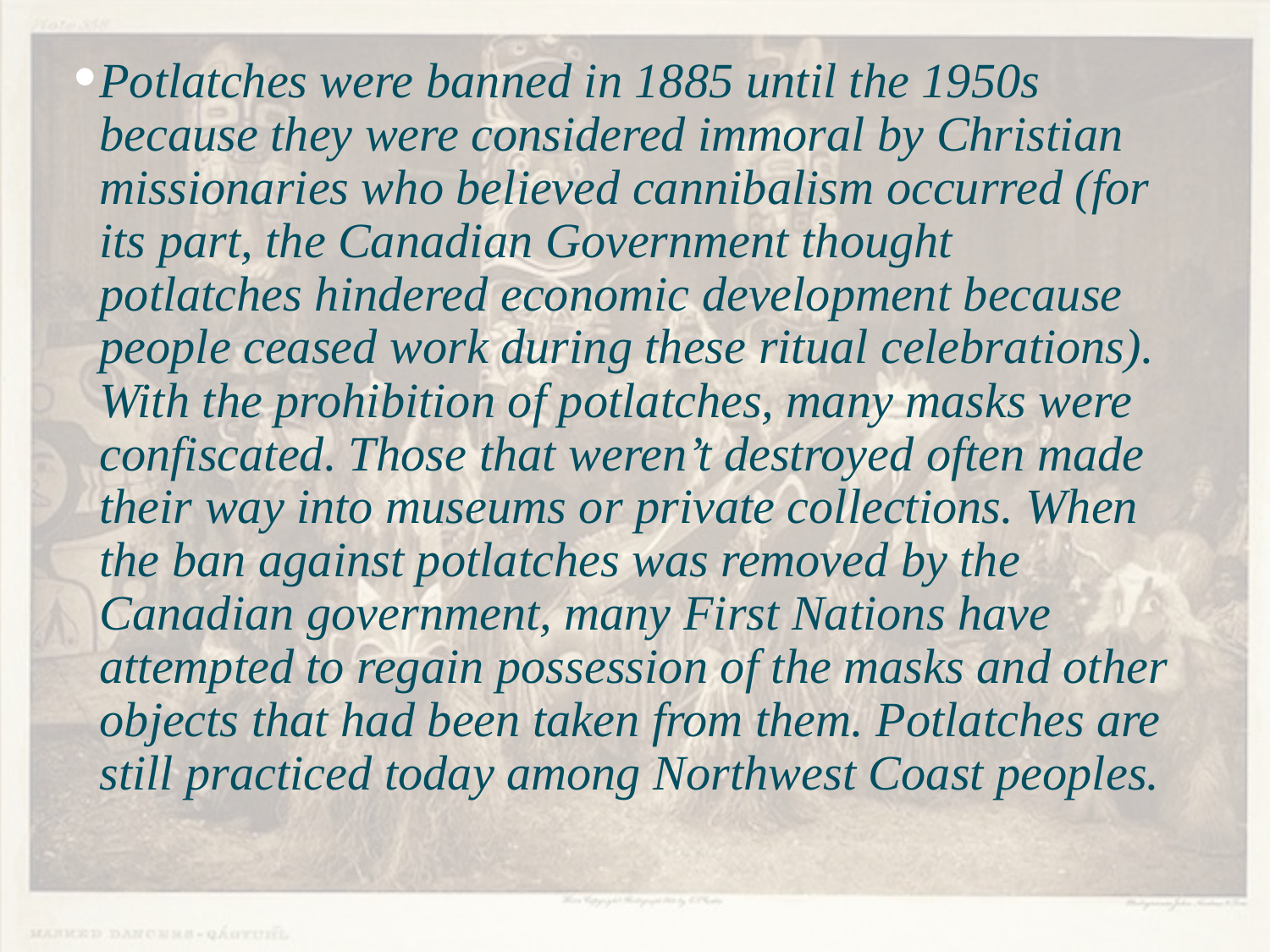

Potlatches were banned in 1885 until the 1950s because they were considered immoral by Christian missionaries who believed cannibalism occurred (for its part, the Canadian Government thought potlatches hindered economic development because people ceased work during these ritual celebrations). With the prohibition of potlatches, many masks were confiscated. Those that weren’t destroyed often made their way into museums or private collections. When the ban against potlatches was removed by the Canadian government, many First Nations have attempted to regain possession of the masks and other objects that had been taken from them. Potlatches are still practiced today among Northwest Coast peoples.